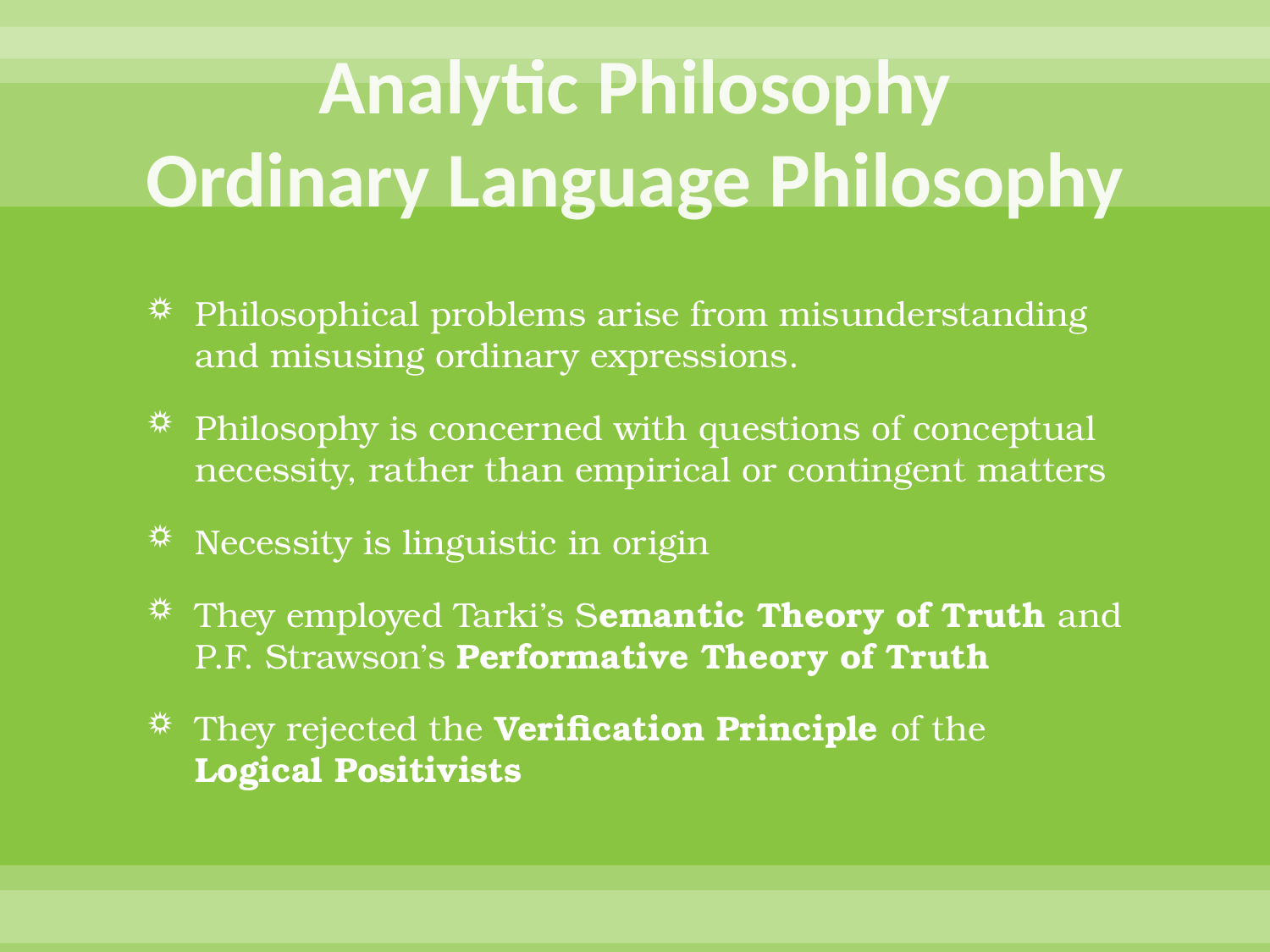

# Analytic Philosophy Ordinary Language Philosophy
Philosophical problems arise from misunderstanding and misusing ordinary expressions.
Philosophy is concerned with questions of conceptual necessity, rather than empirical or contingent matters
Necessity is linguistic in origin
They employed Tarki’s Semantic Theory of Truth and P.F. Strawson’s Performative Theory of Truth
They rejected the Verification Principle of the Logical Positivists